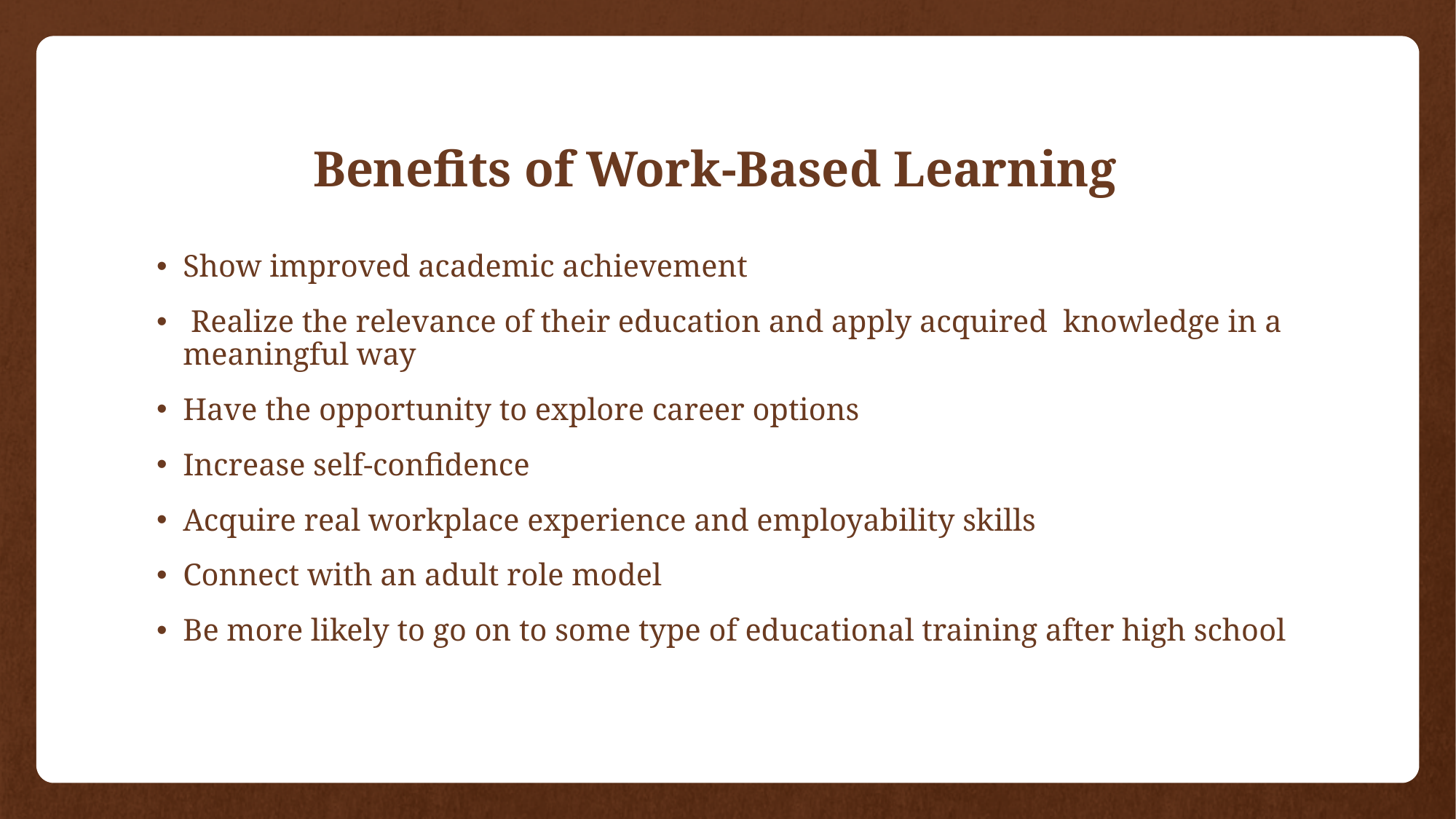

# Benefits of Work-Based Learning
Show improved academic achievement
 Realize the relevance of their education and apply acquired  knowledge in a   meaningful way
Have the opportunity to explore career options
Increase self-confidence
Acquire real workplace experience and employability skills
Connect with an adult role model
Be more likely to go on to some type of educational training after high school